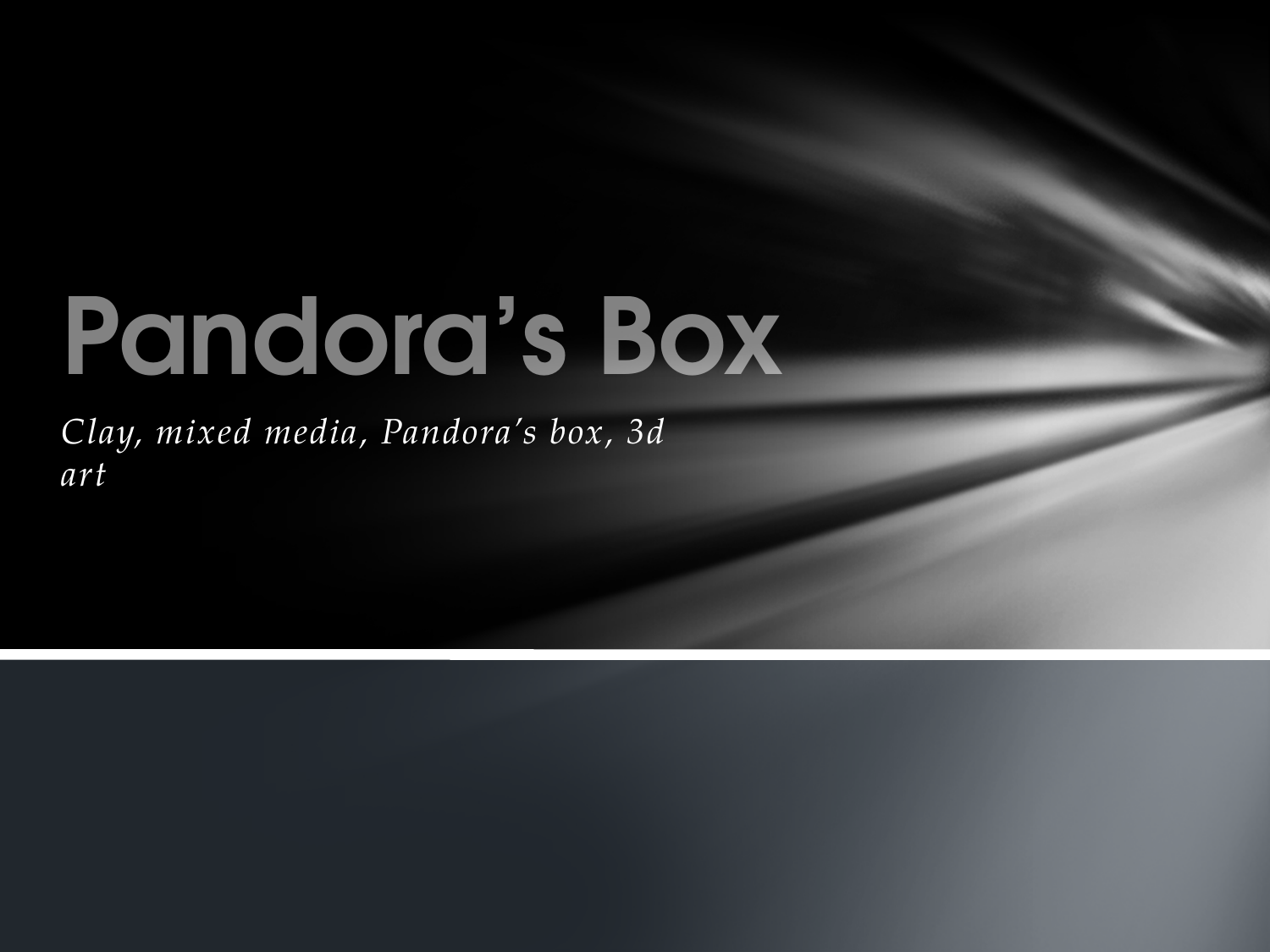

# Pandora’s Box
Clay, mixed media, Pandora’s box, 3d art